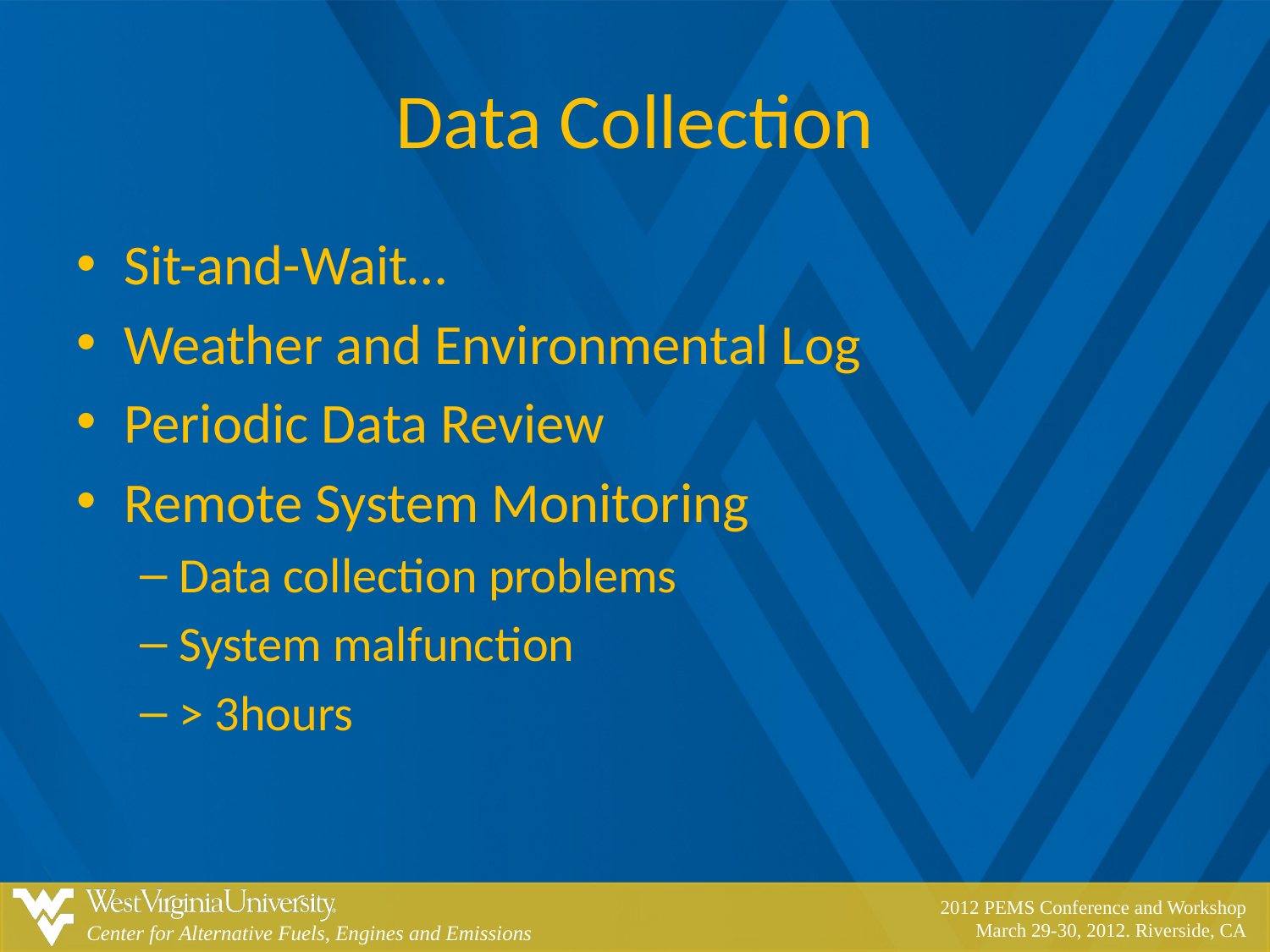

# Data Collection
Sit-and-Wait…
Weather and Environmental Log
Periodic Data Review
Remote System Monitoring
Data collection problems
System malfunction
> 3hours